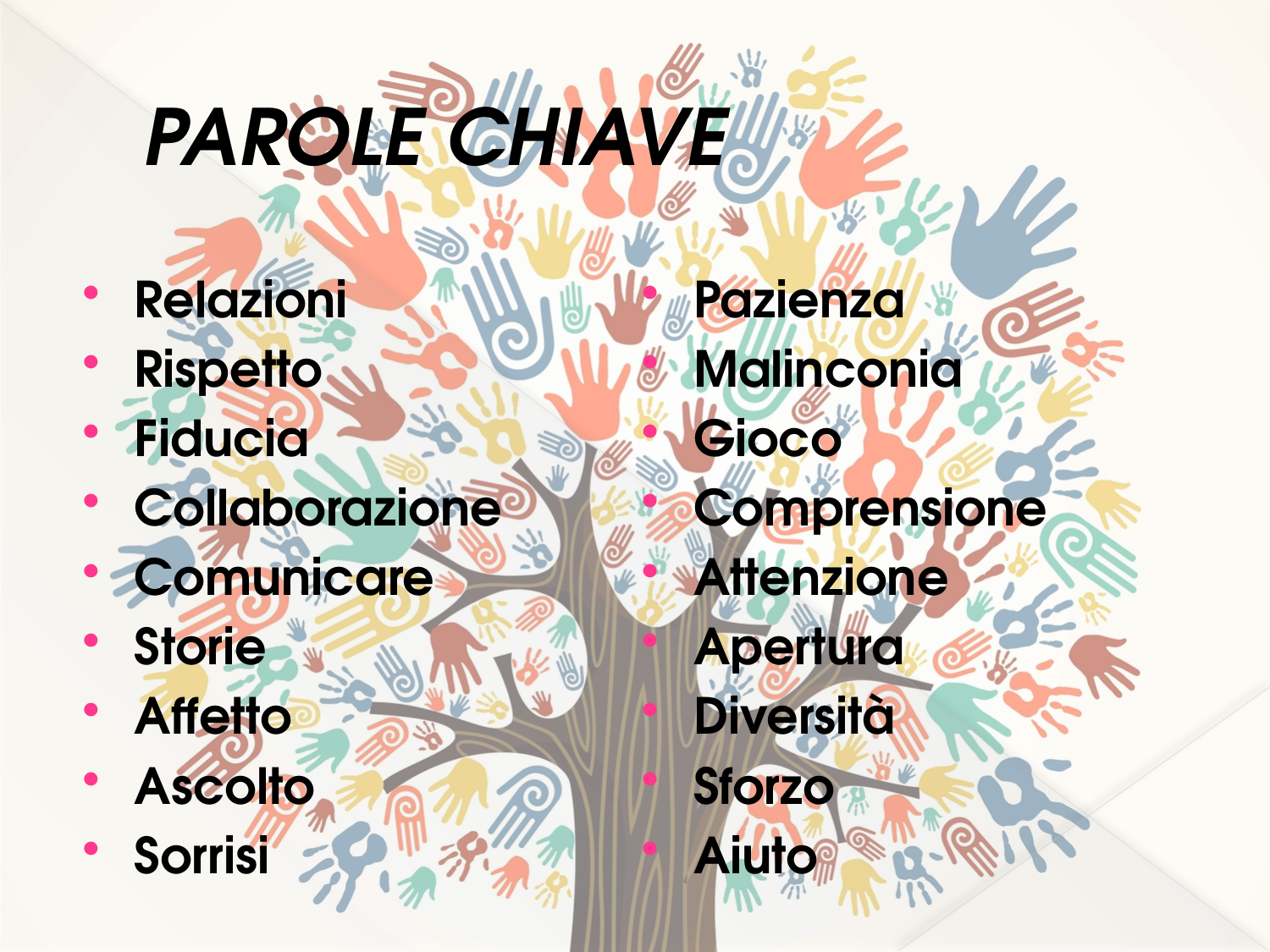

# PAROLE CHIAVE
Relazioni
Rispetto
Fiducia
Collaborazione
Comunicare
Storie
Affetto
Ascolto
Sorrisi
Pazienza
Malinconia
Gioco
Comprensione
Attenzione
Apertura
Diversità
Sforzo
Aiuto